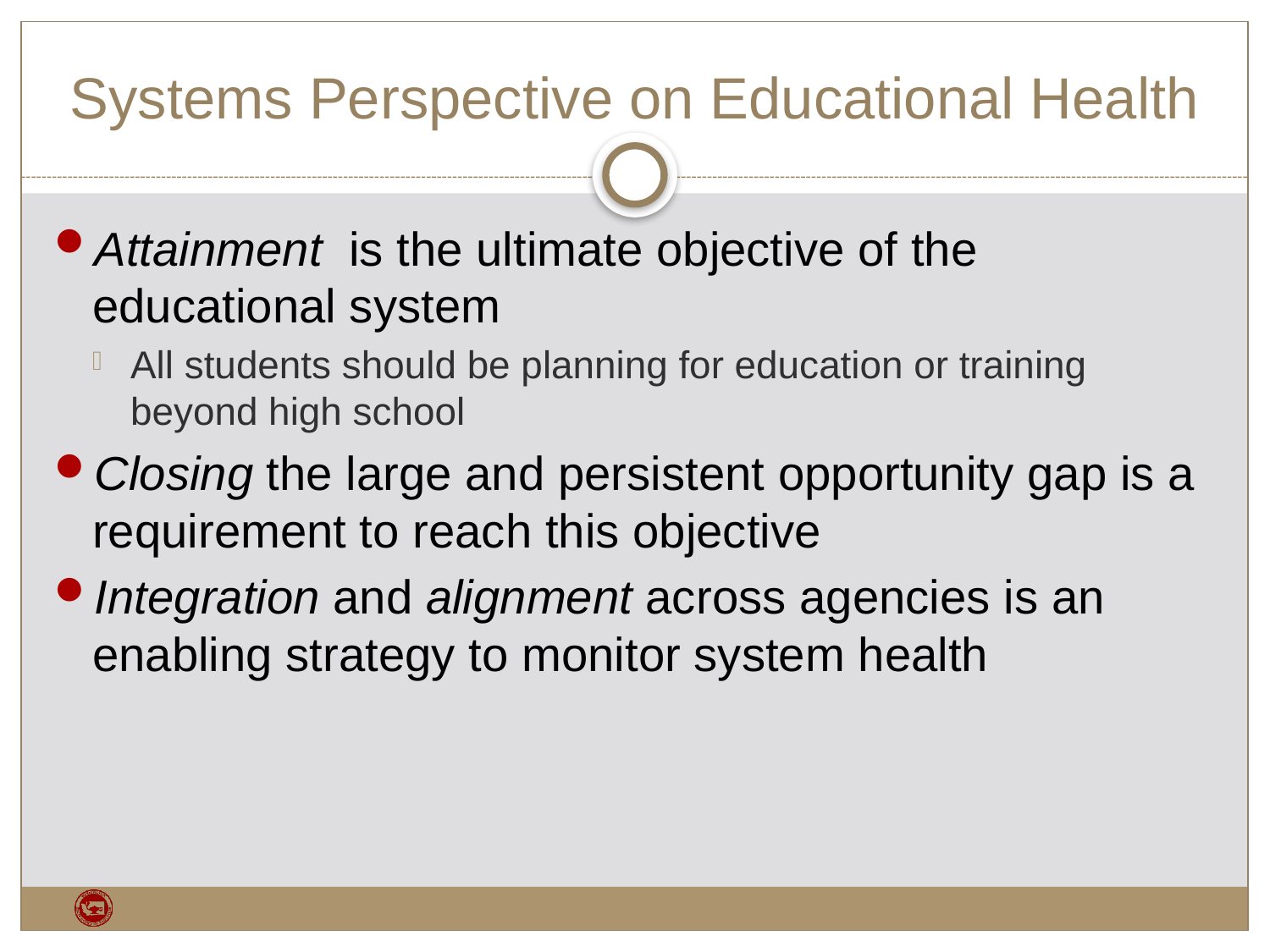

# Systems Perspective on Educational Health
Attainment  is the ultimate objective of the educational system
All students should be planning for education or training beyond high school
Closing the large and persistent opportunity gap is a requirement to reach this objective
Integration and alignment across agencies is an enabling strategy to monitor system health